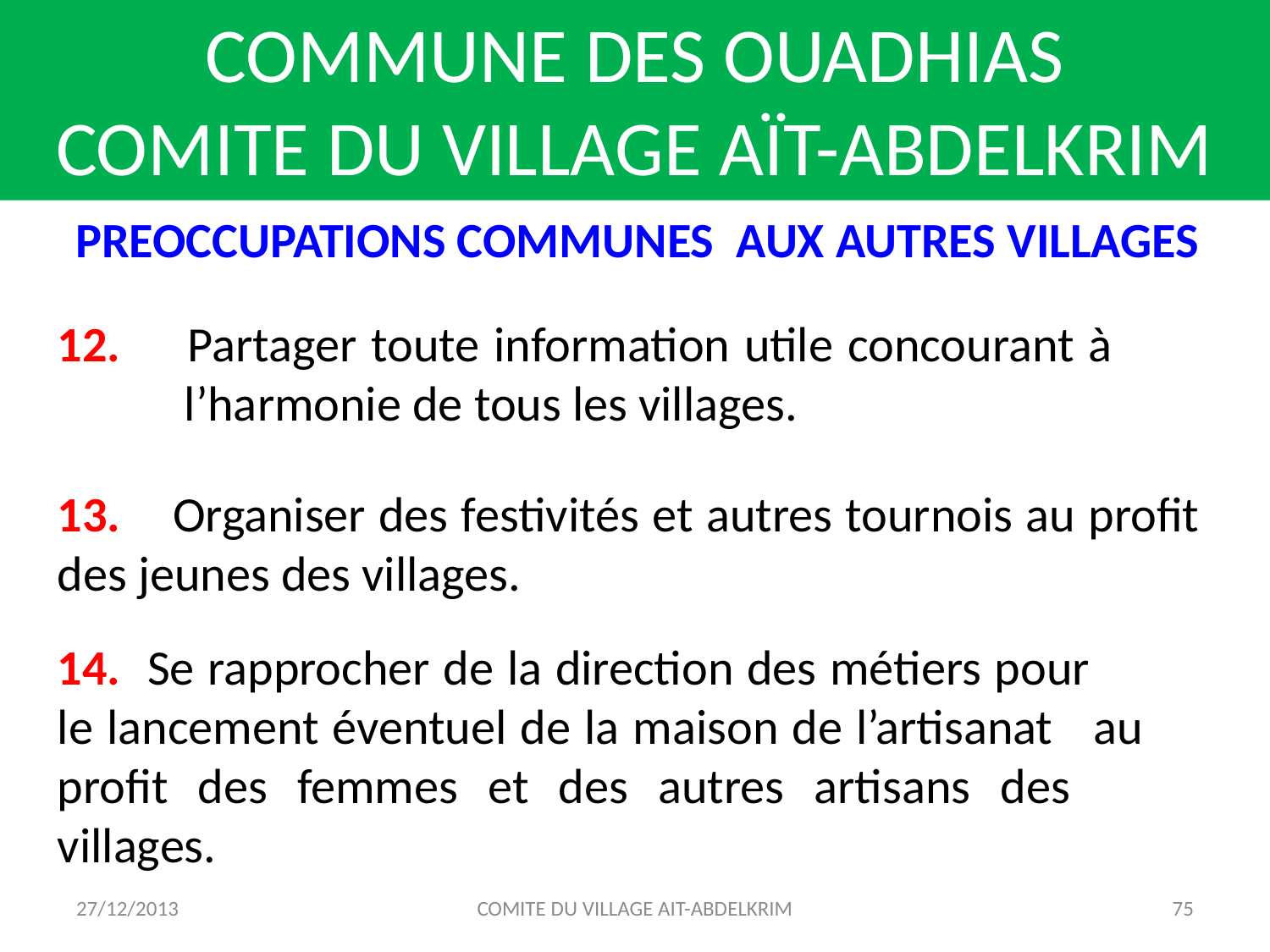

COMMUNE DES OUADHIAS
COMITE DU VILLAGE AÏT-ABDELKRIM
PREOCCUPATIONS COMMUNES  AUX AUTRES VILLAGES
12. 	Partager toute information utile concourant à 		l’harmonie de tous les villages.
13.    Organiser des festivités et autres tournois au profit 	des jeunes des villages.
14.  Se rapprocher de la direction des métiers pour 	le lancement éventuel de la maison de l’artisanat 	au 	profit des femmes et des autres artisans des 	villages.
27/12/2013
COMITE DU VILLAGE AIT-ABDELKRIM
75